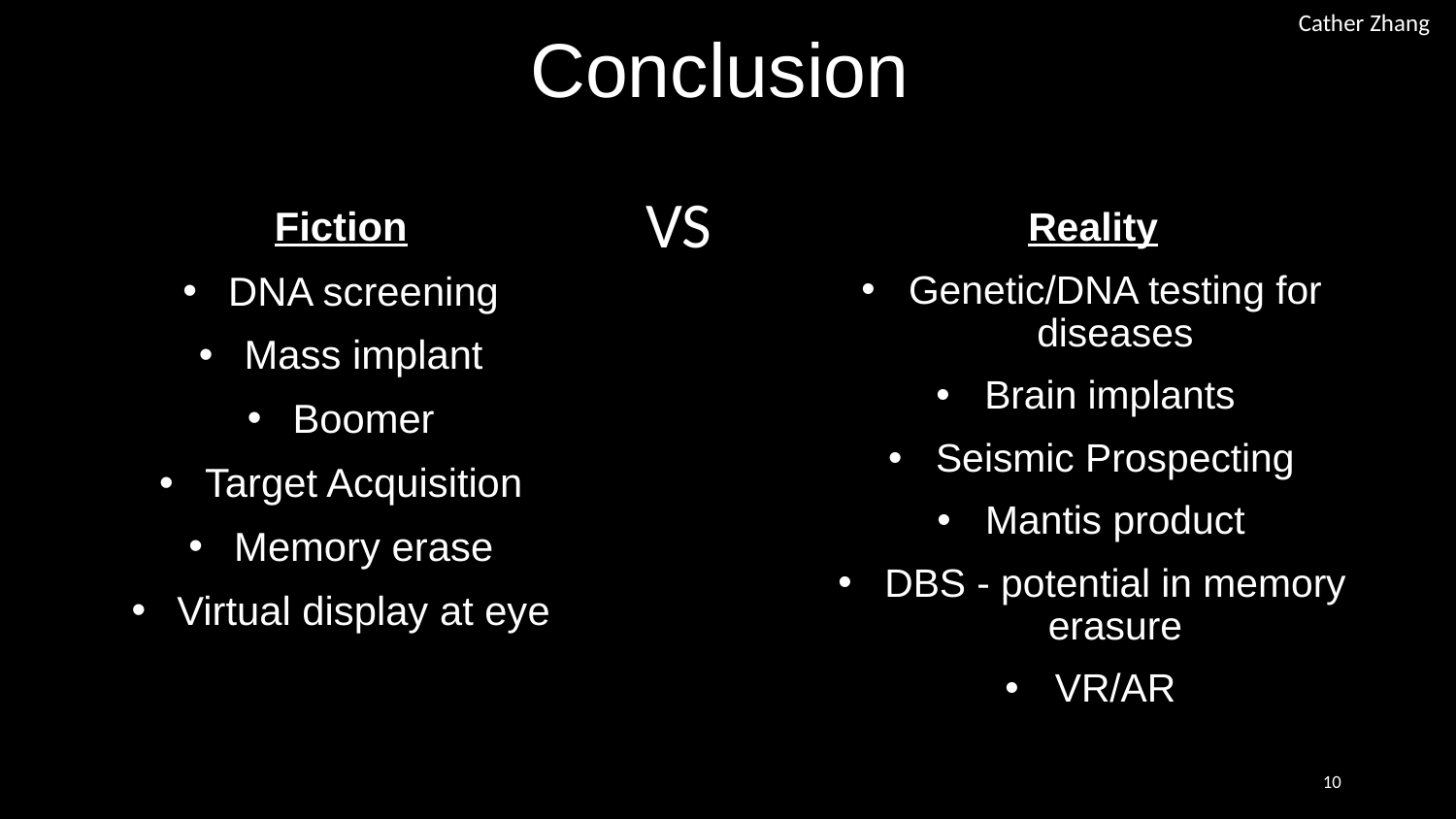

Cather Zhang
# Conclusion
VS
Fiction
DNA screening
Mass implant
Boomer
Target Acquisition
Memory erase
Virtual display at eye

Reality
Genetic/DNA testing for diseases
Brain implants
Seismic Prospecting
Mantis product
DBS - potential in memory erasure
VR/AR

10